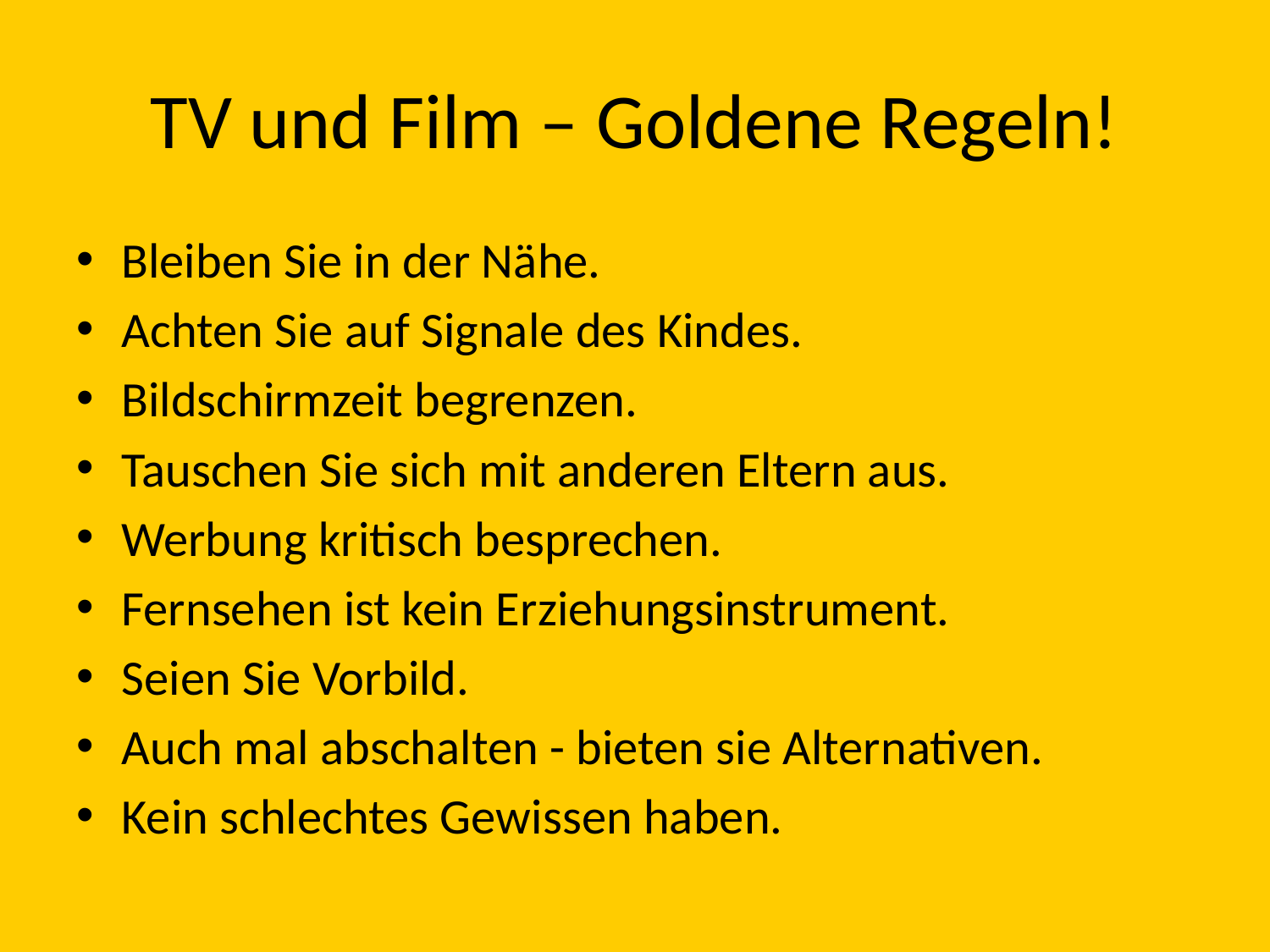

# TV und Film – Goldene Regeln!
Bleiben Sie in der Nähe.
Achten Sie auf Signale des Kindes.
Bildschirmzeit begrenzen.
Tauschen Sie sich mit anderen Eltern aus.
Werbung kritisch besprechen.
Fernsehen ist kein Erziehungsinstrument.
Seien Sie Vorbild.
Auch mal abschalten - bieten sie Alternativen.
Kein schlechtes Gewissen haben.